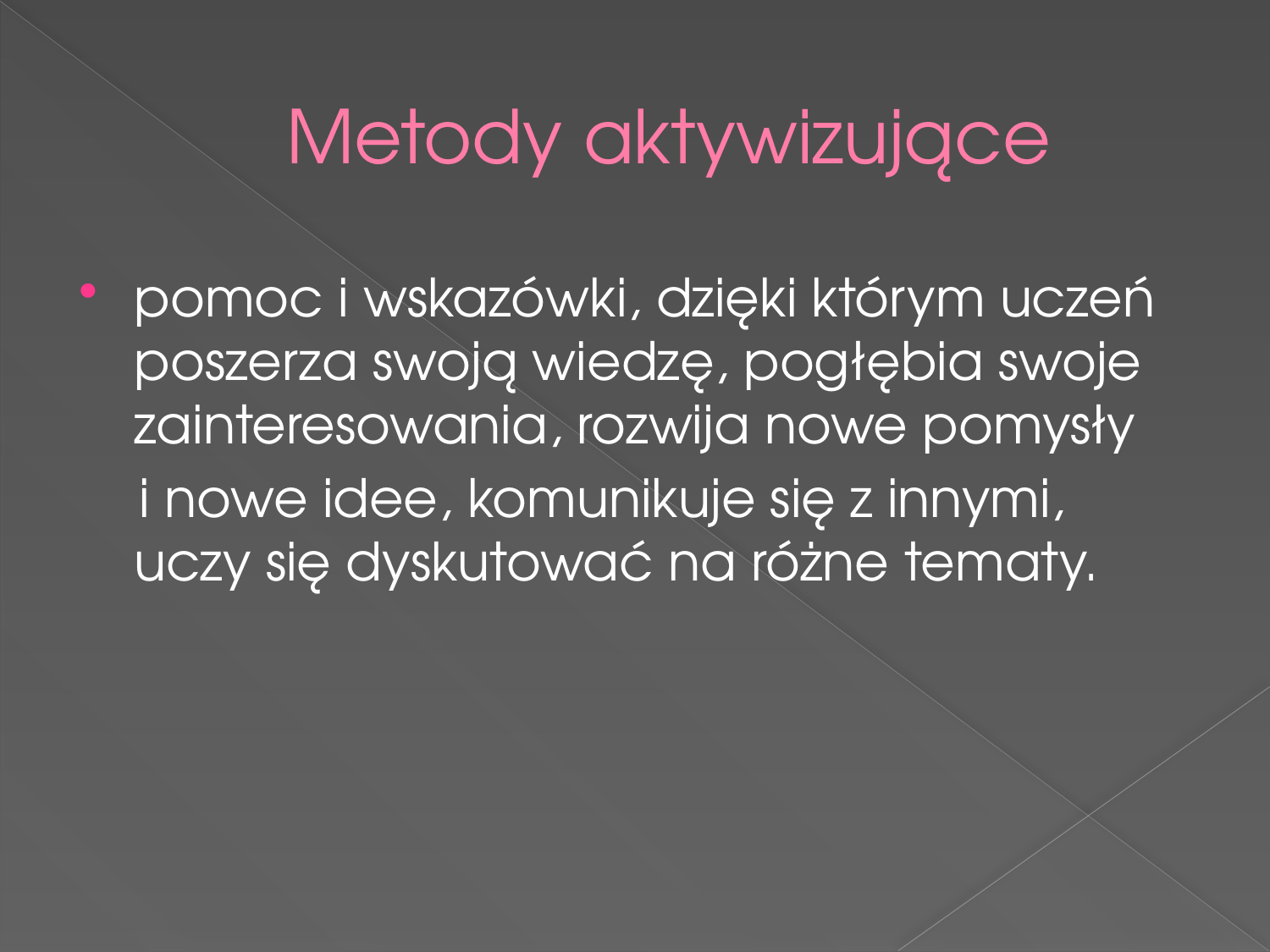

# Metody aktywizujące
pomoc i wskazówki, dzięki którym uczeń poszerza swoją wiedzę, pogłębia swoje zainteresowania, rozwija nowe pomysły
    i nowe idee, komunikuje się z innymi, uczy się dyskutować na różne tematy.